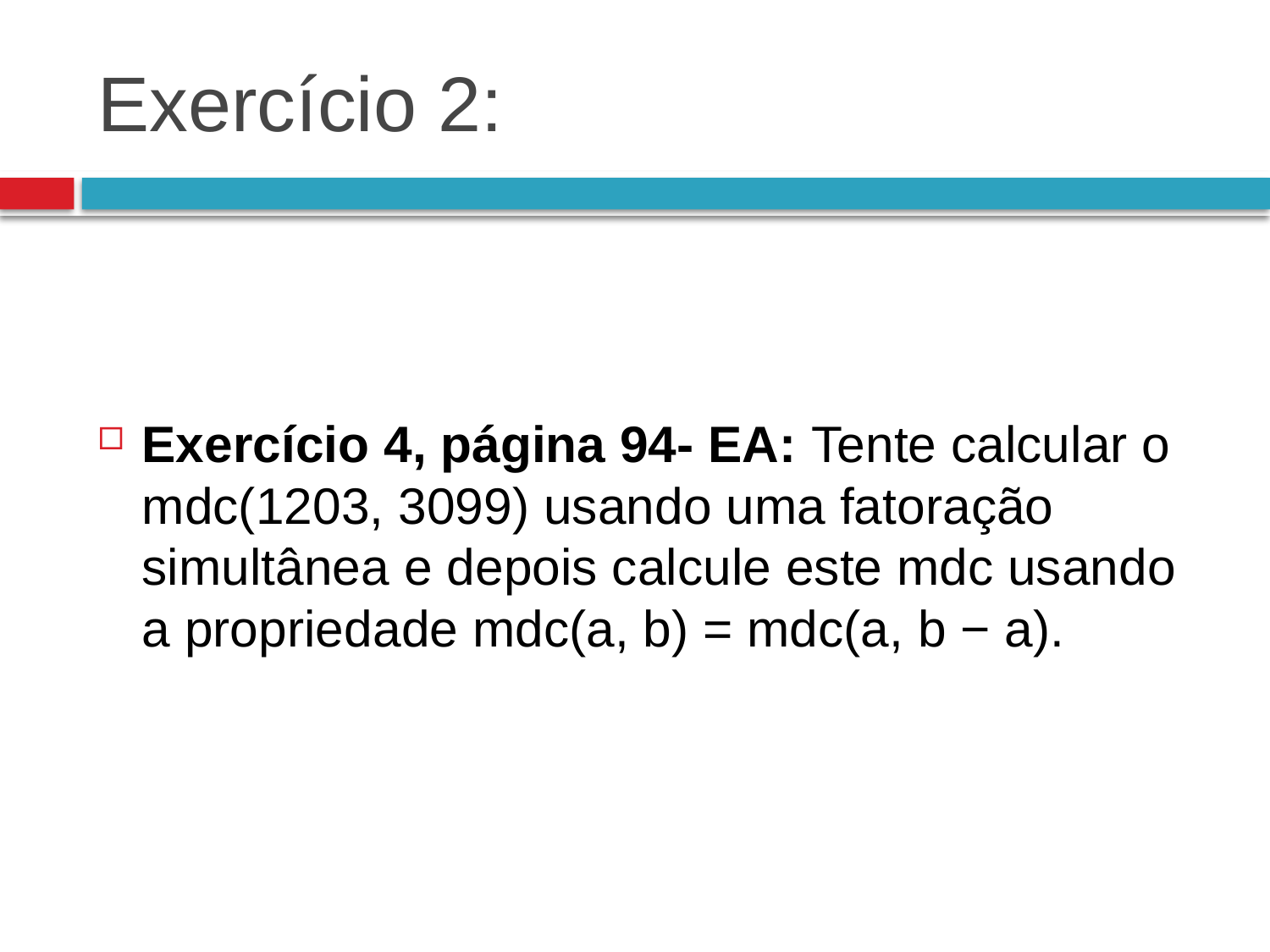

# Exercício 2:
Exercício 4, página 94- EA: Tente calcular o mdc(1203, 3099) usando uma fatoração simultânea e depois calcule este mdc usando a propriedade mdc(a, b) = mdc(a, b − a).